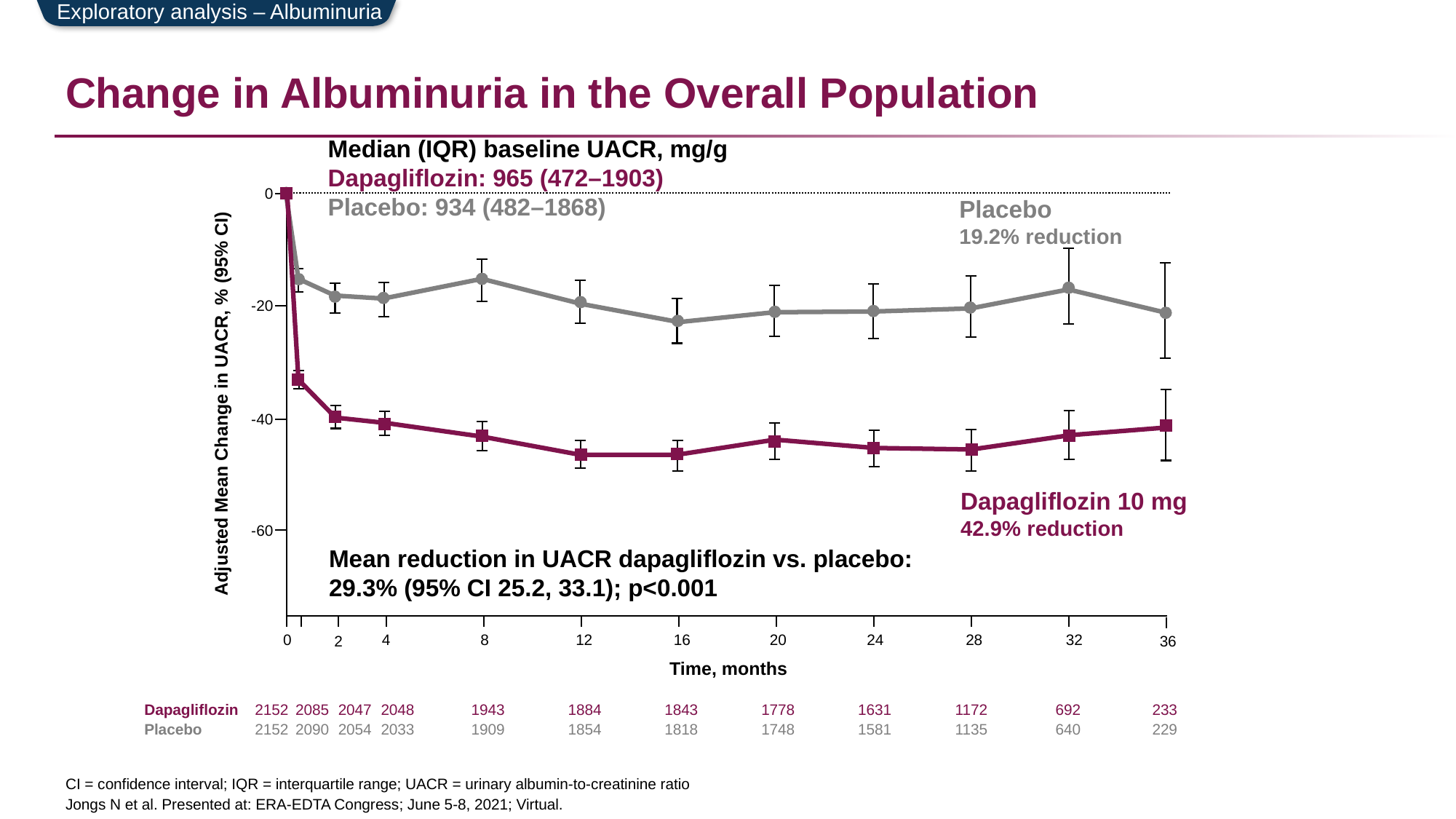

Exploratory analysis – Albuminuria

# Change in Albuminuria in the Overall Population
Median (IQR) baseline UACR, mg/g
Dapagliflozin: 965 (472–1903)
Placebo: 934 (482–1868)
0

-20
Adjusted Mean Change in UACR, % (95% CI)
-40
-60
0
4
8
16
20
24
28
32
12
36
2
Time, months

Placebo
19.2% reduction
Dapagliflozin 10 mg
42.9% reduction
Mean reduction in UACR dapagliflozin vs. placebo:
29.3% (95% CI 25.2, 33.1); p<0.001
CI = confidence interval; IQR = interquartile range; UACR = urinary albumin-to-creatinine ratio
Jongs N et al. Presented at: ERA-EDTA Congress; June 5-8, 2021; Virtual.
| Dapagliflozin | 2152 | 2085 | 2047 | 2048 |  | 1943 | 1884 | 1843 | 1778 | 1631 | 1172 | 692 | 233 |
| --- | --- | --- | --- | --- | --- | --- | --- | --- | --- | --- | --- | --- | --- |
| Placebo | 2152 | 2090 | 2054 | 2033 |  | 1909 | 1854 | 1818 | 1748 | 1581 | 1135 | 640 | 229 |